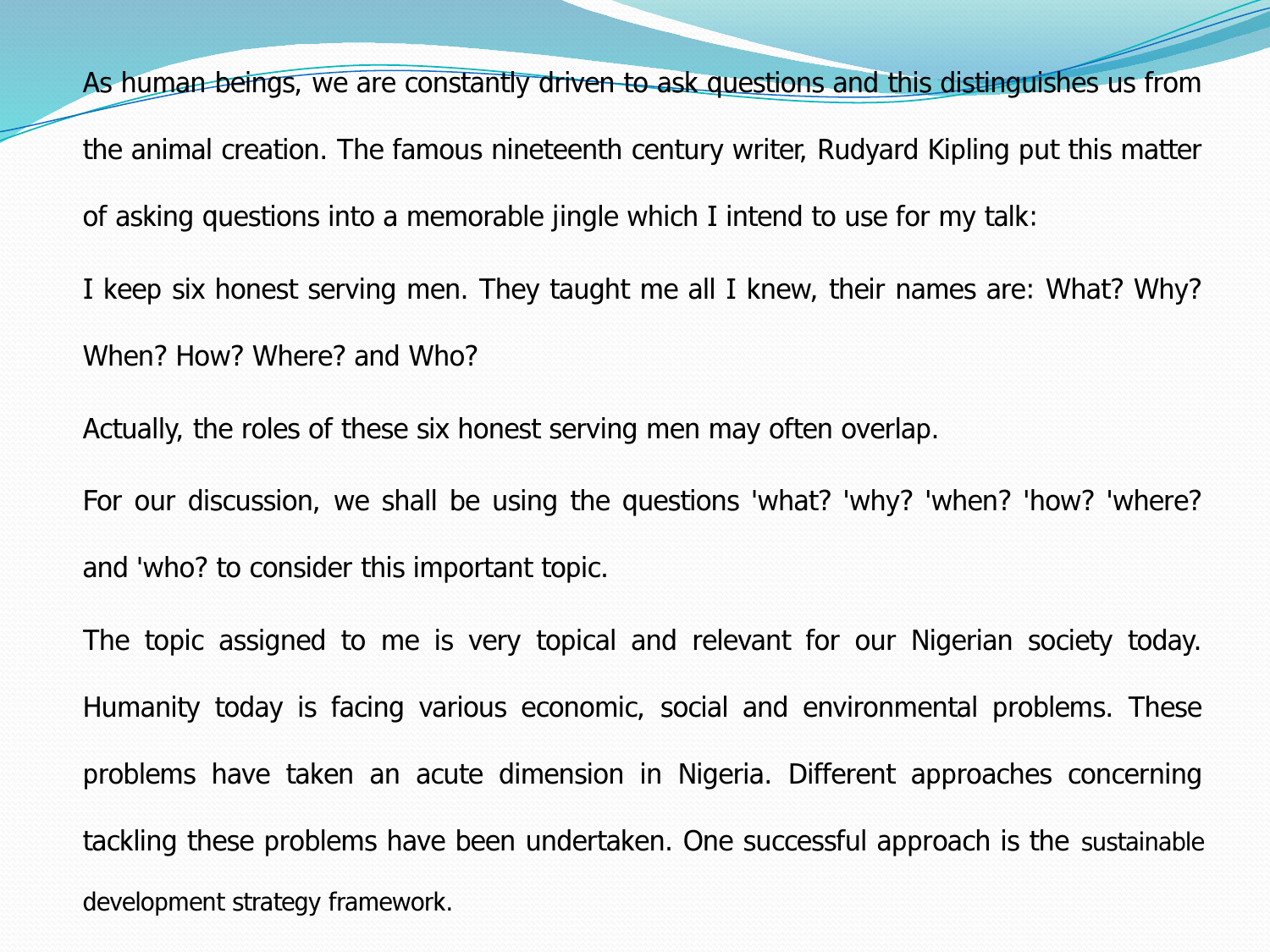

As human beings, we are constantly driven to ask questions and this distinguishes us from the animal creation. The famous nineteenth century writer, Rudyard Kipling put this matter of asking questions into a memorable jingle which I intend to use for my talk:
I keep six honest serving men. They taught me all I knew, their names are: What? Why? When? How? Where? and Who?
Actually, the roles of these six honest serving men may often overlap.
For our discussion, we shall be using the questions 'what? 'why? 'when? 'how? 'where? and 'who? to consider this important topic.
The topic assigned to me is very topical and relevant for our Nigerian society today. Humanity today is facing various economic, social and environmental problems. These problems have taken an acute dimension in Nigeria. Different approaches concerning tackling these problems have been undertaken. One successful approach is the sustainable development strategy framework.